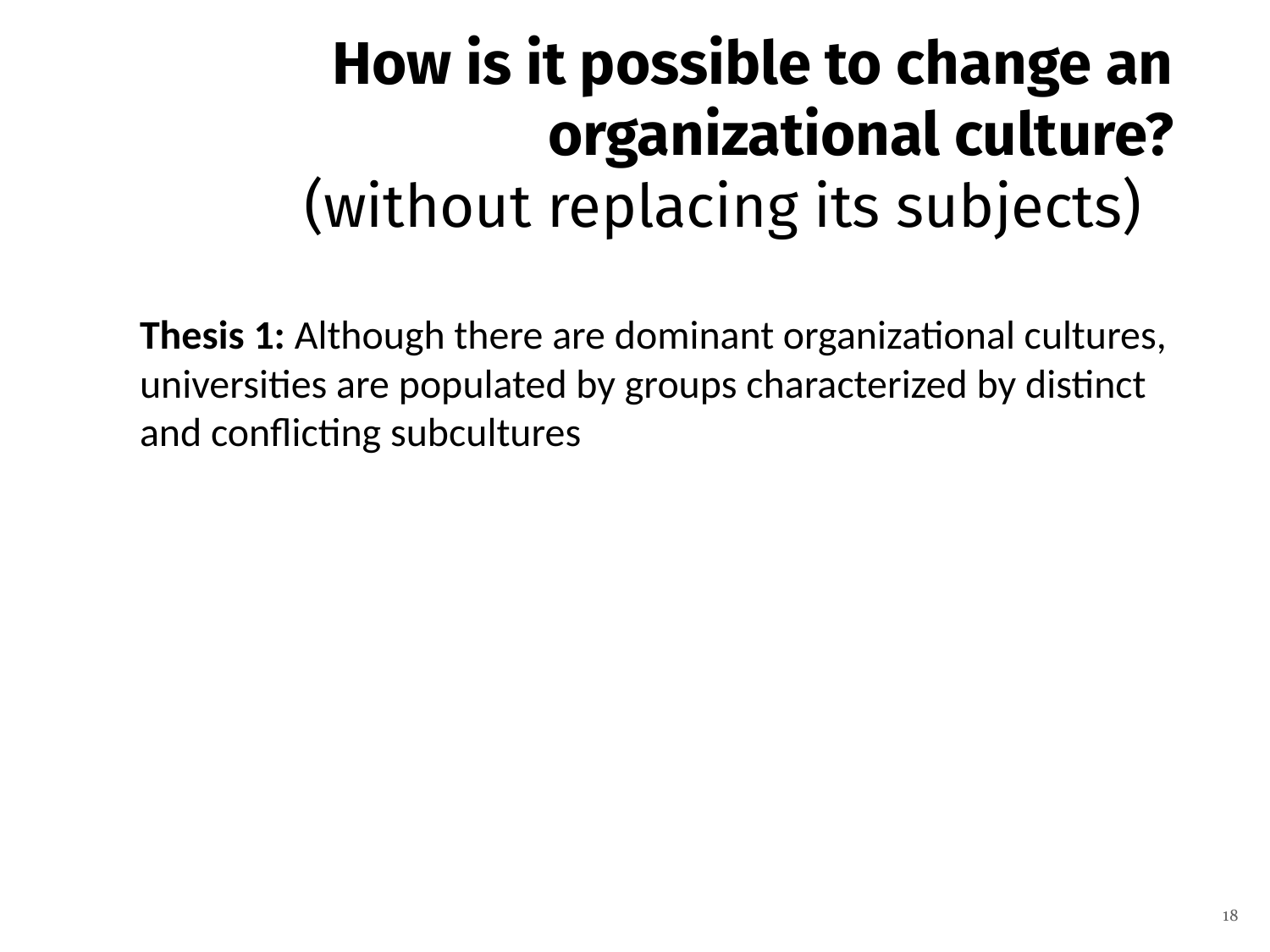

# How is it possible to change an organizational culture? (without replacing its subjects)
Thesis 1: Although there are dominant organizational cultures, universities are populated by groups characterized by distinct and conflicting subcultures

18